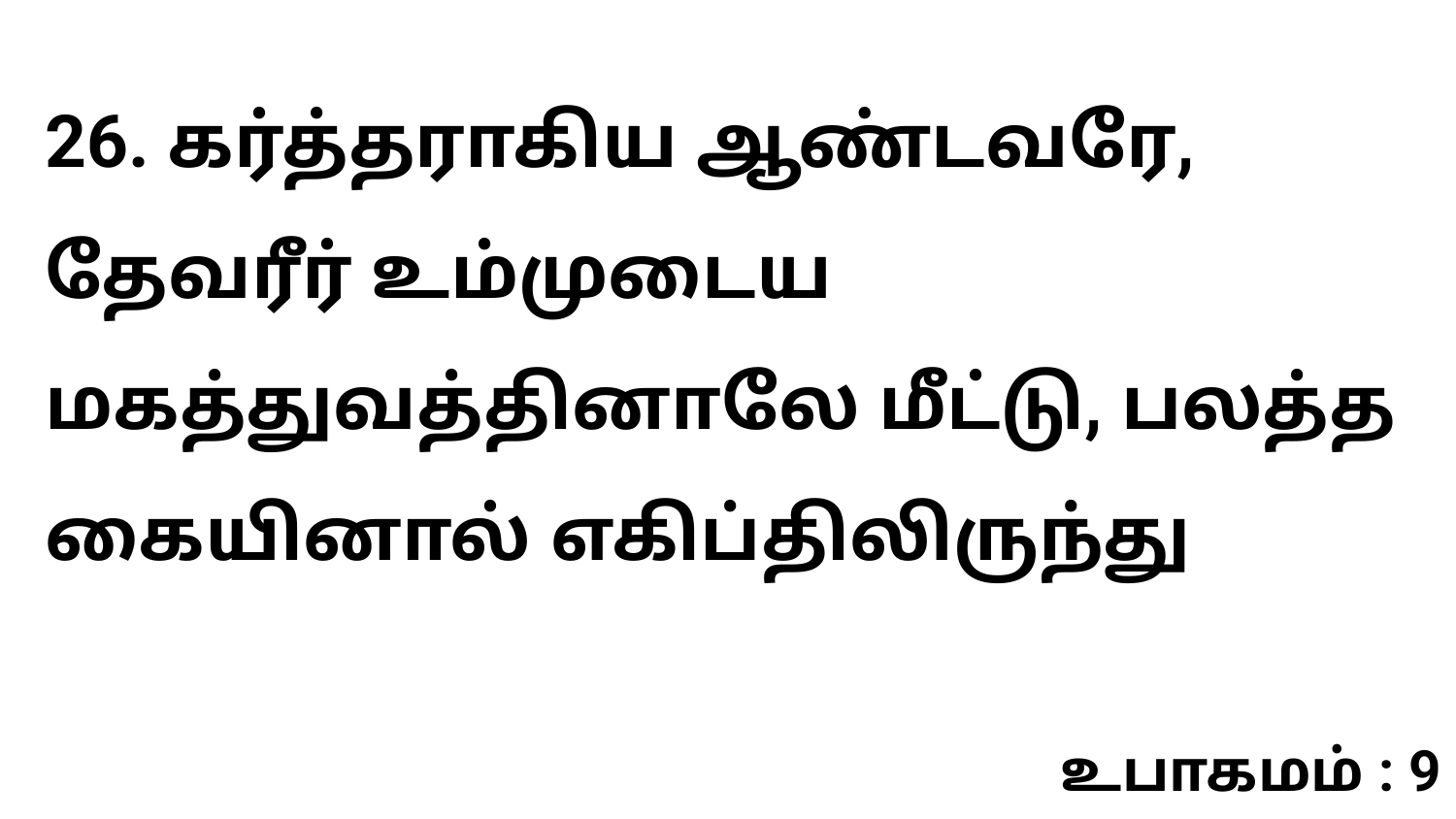

26. கர்த்தராகிய ஆண்டவரே, தேவரீர் உம்முடைய மகத்துவத்தினாலே மீட்டு, பலத்த கையினால் எகிப்திலிருந்து
உபாகமம் : 9